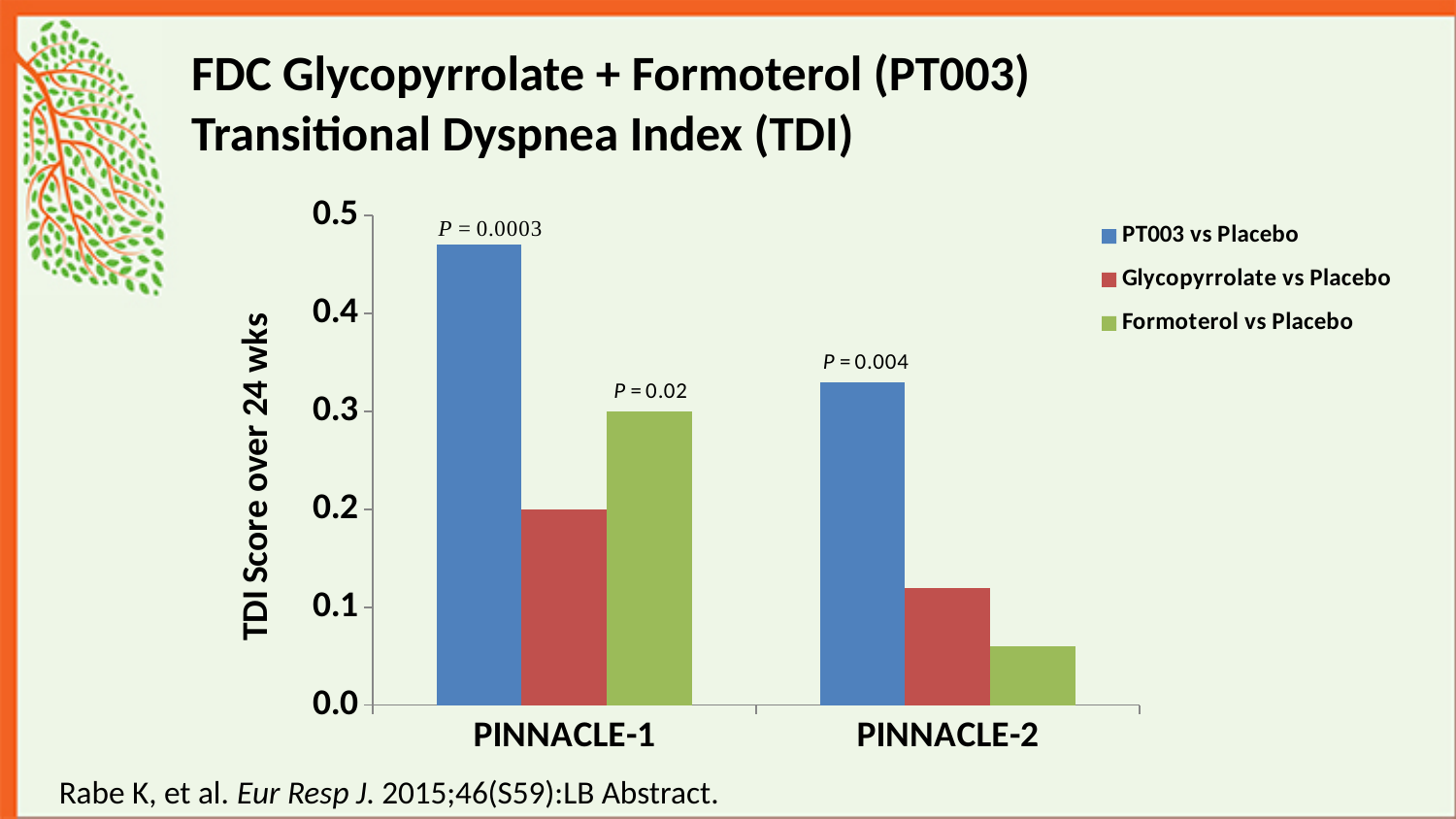

# FDC Glycopyrrolate + Formoterol (PT003) Transitional Dyspnea Index (TDI)

### Chart

| Category | PT003 vs Placebo | Glycopyrrolate vs Placebo | Formoterol vs Placebo |
|---|---|---|---|
| PINNACLE-1 | 0.47 | 0.2 | 0.3 |
| PINNACLE-2 | 0.33 | 0.12 | 0.06 |
Rabe K, et al. Eur Resp J. 2015;46(S59):LB Abstract.